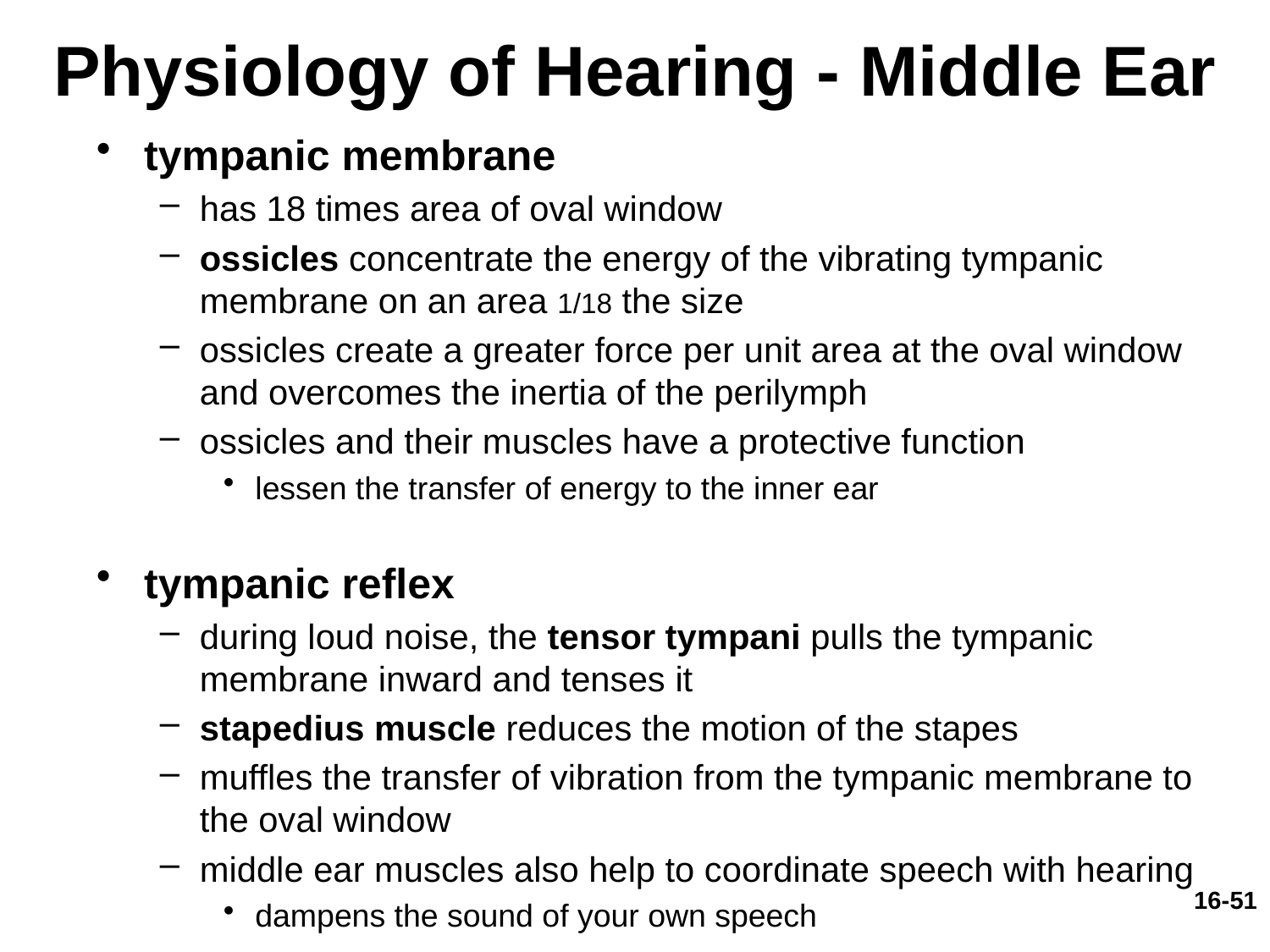

# Physiology of Hearing - Middle Ear
tympanic membrane
has 18 times area of oval window
ossicles concentrate the energy of the vibrating tympanic membrane on an area 1/18 the size
ossicles create a greater force per unit area at the oval window and overcomes the inertia of the perilymph
ossicles and their muscles have a protective function
lessen the transfer of energy to the inner ear

tympanic reflex
during loud noise, the tensor tympani pulls the tympanic membrane inward and tenses it
stapedius muscle reduces the motion of the stapes
muffles the transfer of vibration from the tympanic membrane to the oval window
middle ear muscles also help to coordinate speech with hearing
dampens the sound of your own speech
16-51